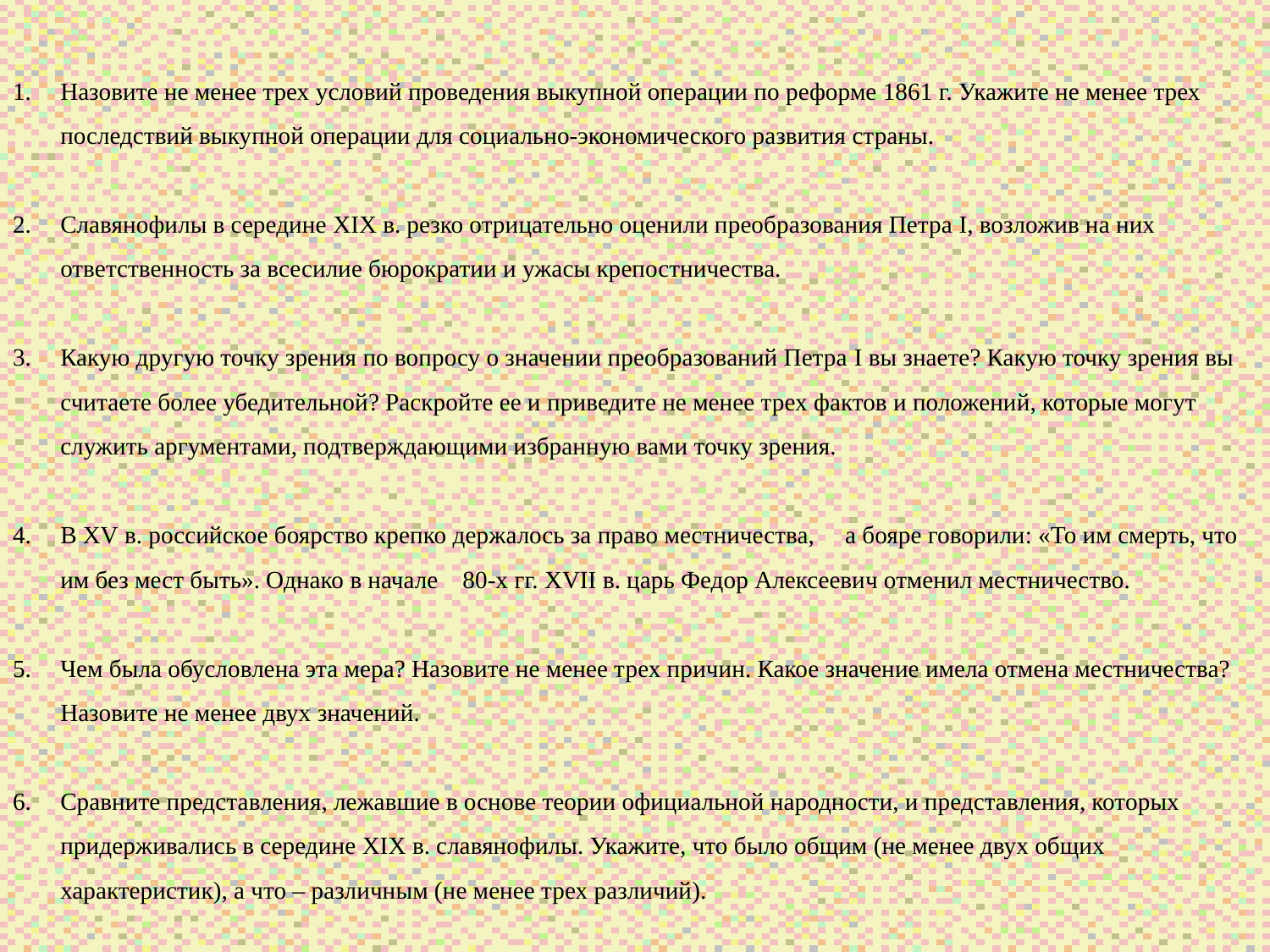

Назовите не менее трех условий проведения выкупной операции по реформе 1861 г. Укажите не менее трех последствий выкупной операции для социально-экономического развития страны.

Славянофилы в середине XIX в. резко отрицательно оценили преобразования Петра I, возложив на них ответственность за всесилие бюрократии и ужасы крепостничества.

Какую другую точку зрения по вопросу о значении преобразований Петра I вы знаете? Какую точку зрения вы считаете более убедительной? Раскройте ее и приведите не менее трех фактов и положений, которые могут служить аргументами, подтверждающими избранную вами точку зрения.

В XV в. российское боярство крепко держалось за право местничества,     а бояре говорили: «То им смерть, что им без мест быть». Однако в начале    80-х гг. XVII в. царь Федор Алексеевич отменил местничество.

Чем была обусловлена эта мера? Назовите не менее трех причин. Какое значение имела отмена местничества? Назовите не менее двух значений.

Сравните представления, лежавшие в основе теории официальной народности, и представления, которых придерживались в середине XIX в. славянофилы. Укажите, что было общим (не менее двух общих характеристик), а что – различным (не менее трех различий).